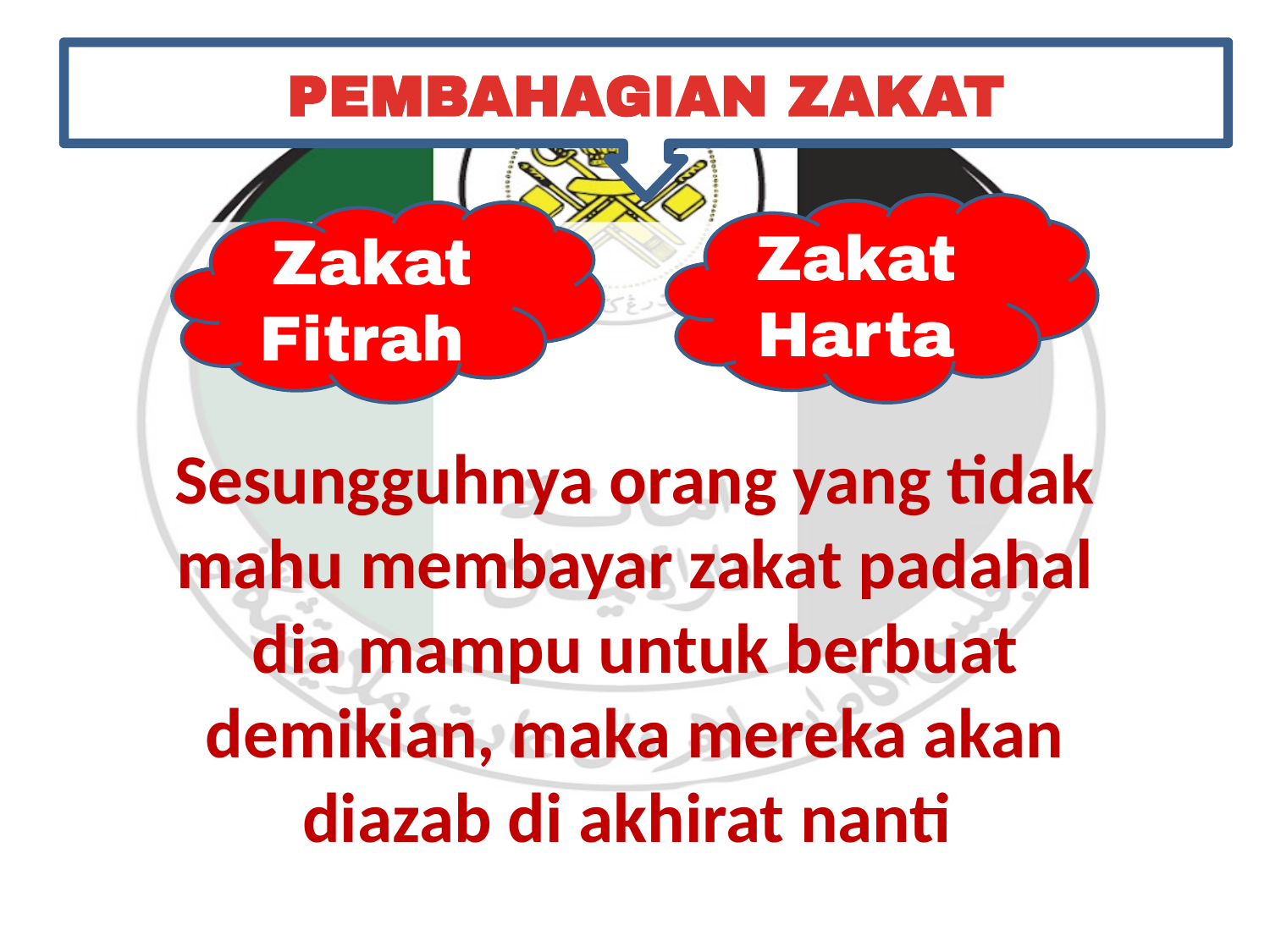

PEMBAHAGIAN ZAKAT
Zakat
Harta
Zakat Fitrah

Sesungguhnya orang yang tidak mahu membayar zakat padahal dia mampu untuk berbuat demikian, maka mereka akan diazab di akhirat nanti